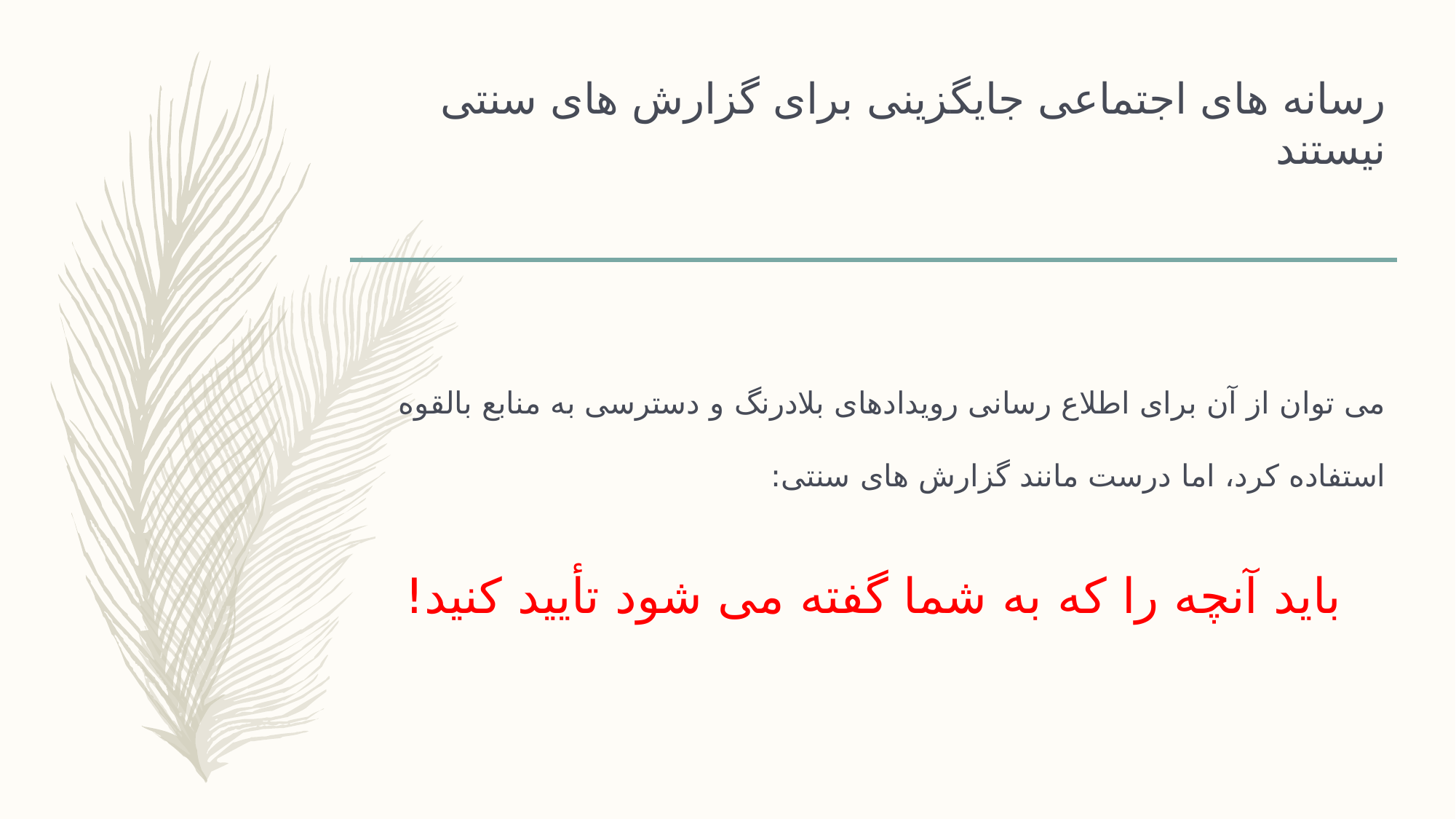

# رسانه های اجتماعی جایگزینی برای گزارش های سنتی نیستند

می توان از آن برای اطلاع رسانی رویدادهای بلادرنگ و دسترسی به منابع بالقوه استفاده کرد، اما درست مانند گزارش های سنتی:
باید آنچه را که به شما گفته می شود تأیید کنید!